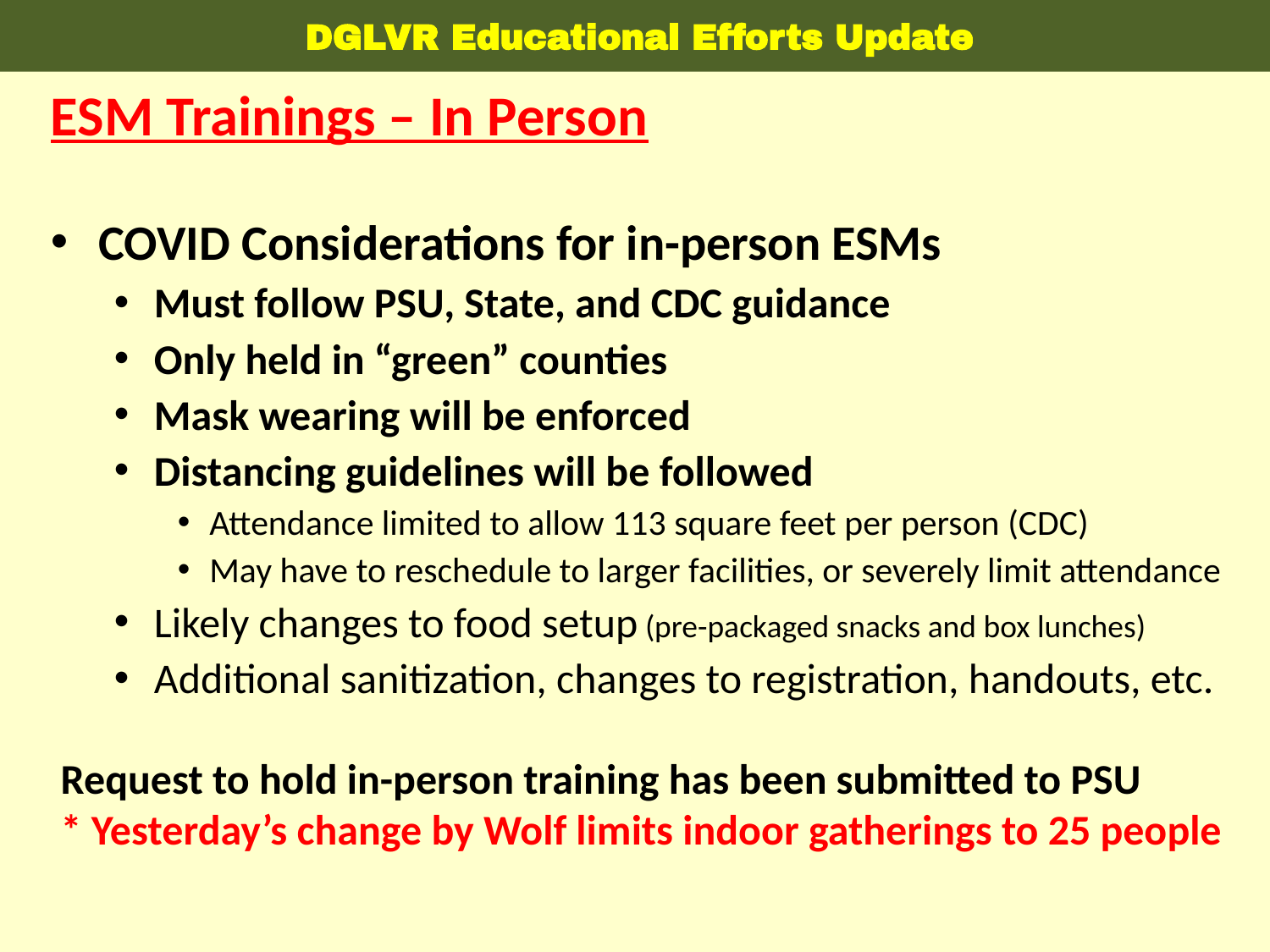

DGLVR Educational Efforts Update
ESM Trainings – In Person

COVID Considerations for in-person ESMs
Must follow PSU, State, and CDC guidance
Only held in “green” counties
Mask wearing will be enforced
Distancing guidelines will be followed
Attendance limited to allow 113 square feet per person (CDC)
May have to reschedule to larger facilities, or severely limit attendance
Likely changes to food setup (pre-packaged snacks and box lunches)
Additional sanitization, changes to registration, handouts, etc.

Request to hold in-person training has been submitted to PSU
* Yesterday’s change by Wolf limits indoor gatherings to 25 people